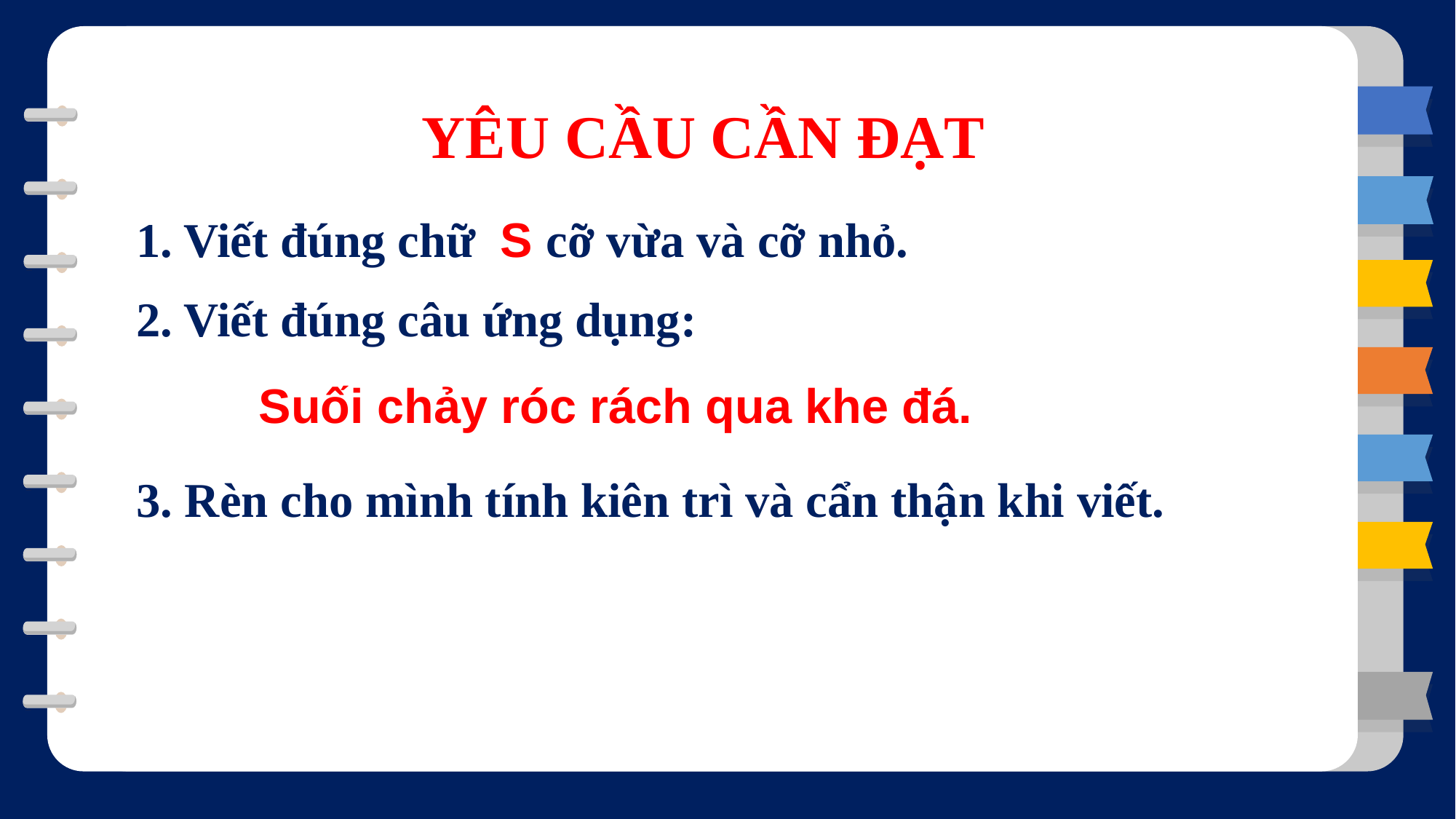

YÊU CẦU CẦN ĐẠT
1. Viết đúng chữ  S cỡ vừa và cỡ nhỏ.
2. Viết đúng câu ứng dụng:
	 Suối chảy róc rách qua khe đá.
3. Rèn cho mình tính kiên trì và cẩn thận khi viết.